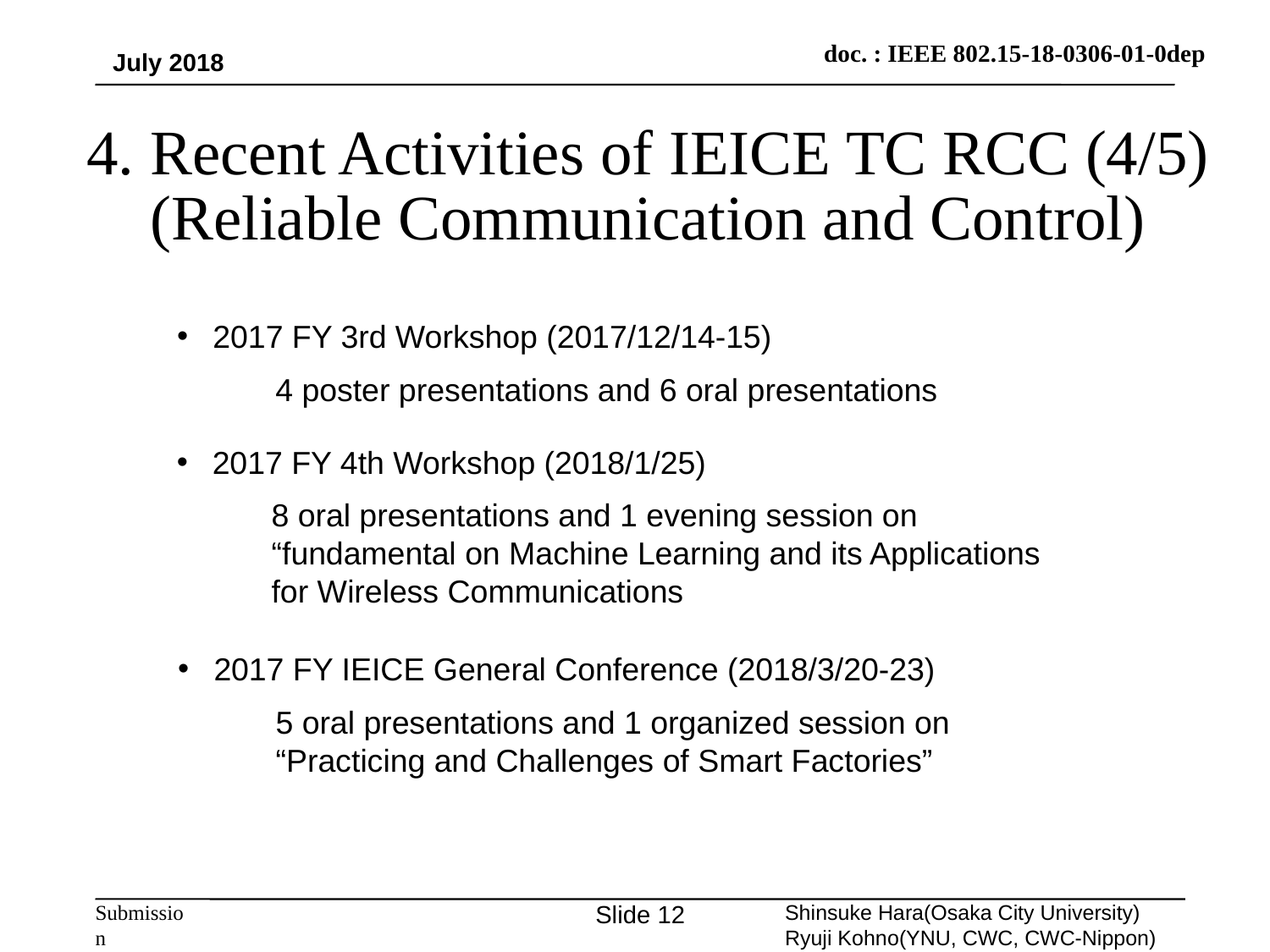

July 2018
4. Recent Activities of IEICE TC RCC (4/5)
(Reliable Communication and Control)
2017 FY 3rd Workshop (2017/12/14-15)
4 poster presentations and 6 oral presentations
2017 FY 4th Workshop (2018/1/25)
8 oral presentations and 1 evening session on
“fundamental on Machine Learning and its Applications for Wireless Communications
2017 FY IEICE General Conference (2018/3/20-23)
5 oral presentations and 1 organized session on
“Practicing and Challenges of Smart Factories”
Slide 12
Shinsuke Hara(Osaka City University)
Ryuji Kohno(YNU, CWC, CWC-Nippon)